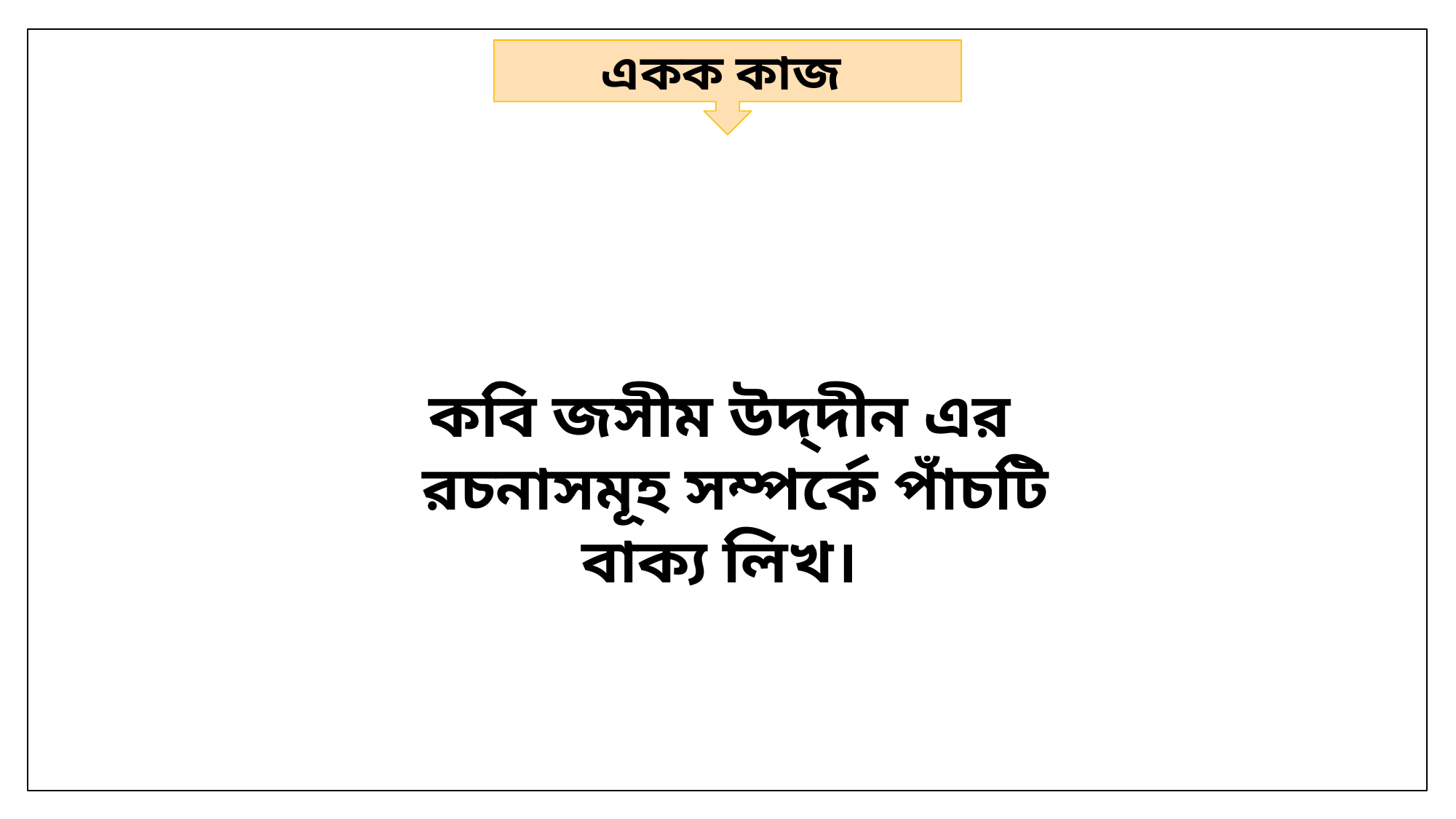

একক কাজ
কবি জসীম উদ্‌দীন এর
 রচনাসমূহ সম্পর্কে পাঁচটি বাক্য লিখ।